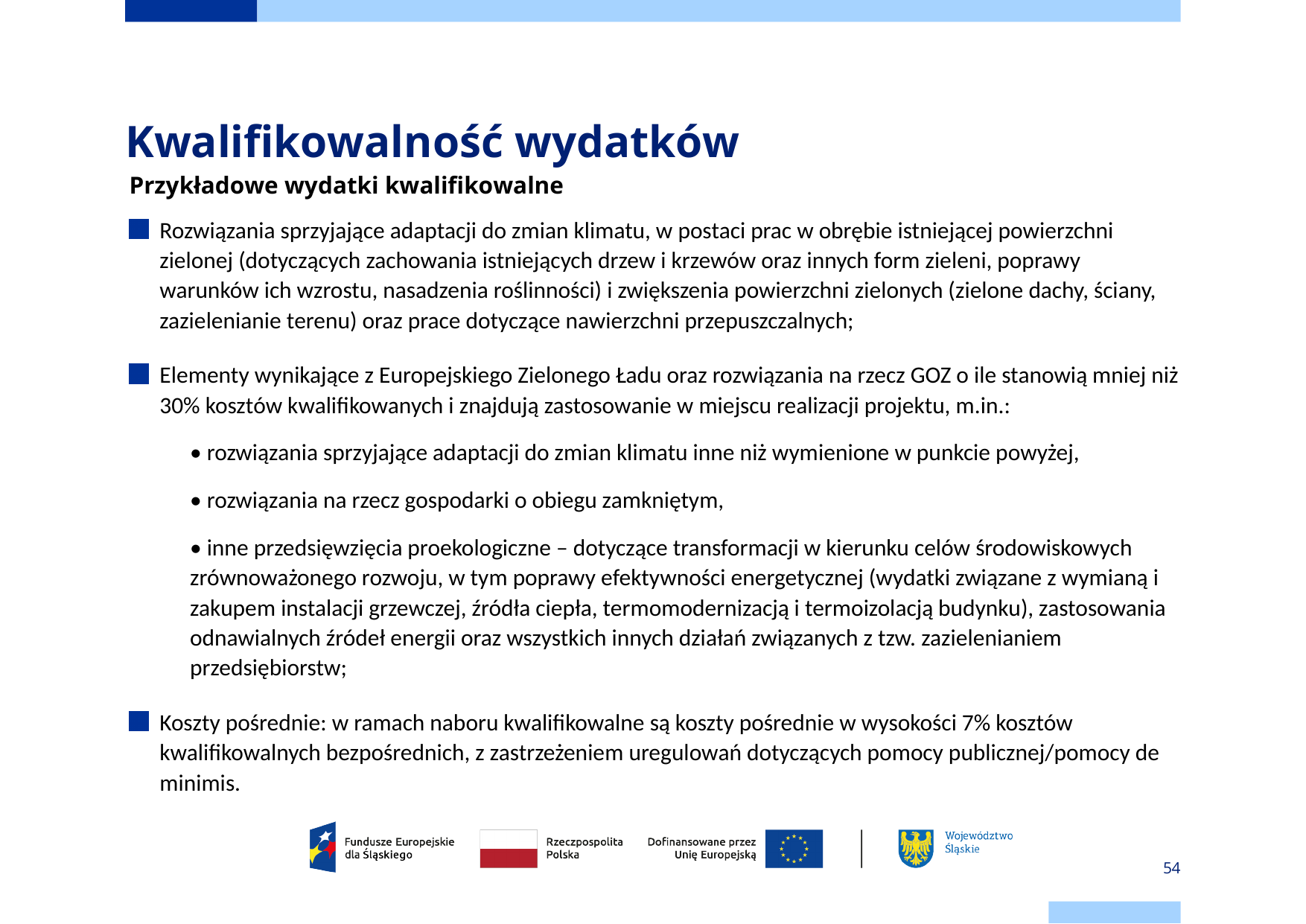

# Kwalifikowalność wydatków
Przykładowe wydatki kwalifikowalne
Rozwiązania sprzyjające adaptacji do zmian klimatu, w postaci prac w obrębie istniejącej powierzchni zielonej (dotyczących zachowania istniejących drzew i krzewów oraz innych form zieleni, poprawy warunków ich wzrostu, nasadzenia roślinności) i zwiększenia powierzchni zielonych (zielone dachy, ściany, zazielenianie terenu) oraz prace dotyczące nawierzchni przepuszczalnych;
Elementy wynikające z Europejskiego Zielonego Ładu oraz rozwiązania na rzecz GOZ o ile stanowią mniej niż 30% kosztów kwalifikowanych i znajdują zastosowanie w miejscu realizacji projektu, m.in.:
• rozwiązania sprzyjające adaptacji do zmian klimatu inne niż wymienione w punkcie powyżej,
• rozwiązania na rzecz gospodarki o obiegu zamkniętym,
• inne przedsięwzięcia proekologiczne – dotyczące transformacji w kierunku celów środowiskowych zrównoważonego rozwoju, w tym poprawy efektywności energetycznej (wydatki związane z wymianą i zakupem instalacji grzewczej, źródła ciepła, termomodernizacją i termoizolacją budynku), zastosowania odnawialnych źródeł energii oraz wszystkich innych działań związanych z tzw. zazielenianiem przedsiębiorstw;
Koszty pośrednie: w ramach naboru kwalifikowalne są koszty pośrednie w wysokości 7% kosztów kwalifikowalnych bezpośrednich, z zastrzeżeniem uregulowań dotyczących pomocy publicznej/pomocy de minimis.

54